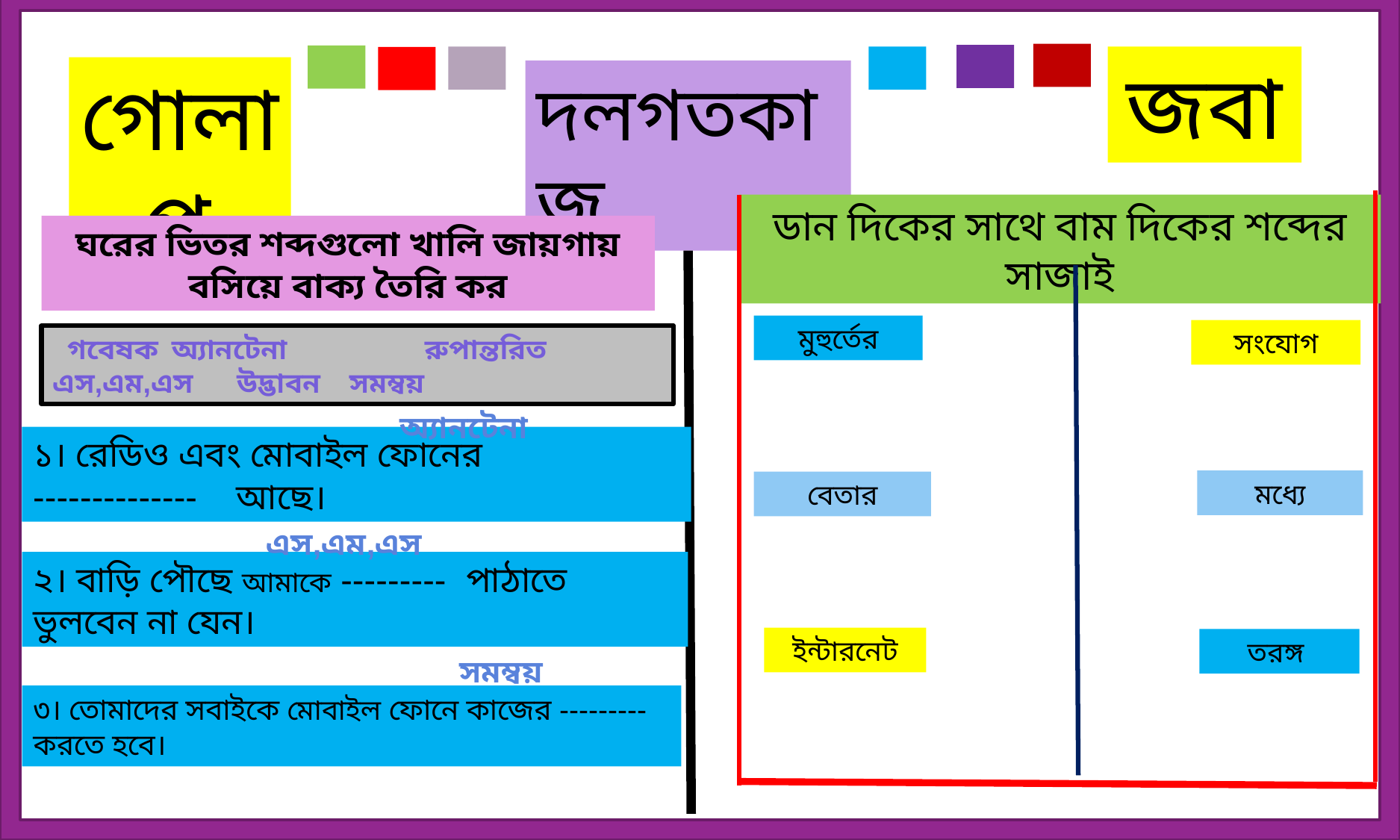

দলগতকাজ
জবা
গোলাপ
ডান দিকের সাথে বাম দিকের শব্দের সাজাই
ঘরের ভিতর শব্দগুলো খালি জায়গায় বসিয়ে বাক্য তৈরি কর
মুহুর্তের
সংযোগ
  গবেষক	 অ্যানটেনা	     রুপান্তরিত      এস,এম,এস      উদ্ভাবন    সমম্বয়
অ্যানটেনা
১। রেডিও এবং মোবাইল ফোনের    --------------    আছে।
মধ্যে
বেতার
এস,এম,এস
২। বাড়ি পৌছে আমাকে ---------  পাঠাতে ভুলবেন না যেন।
ইন্টারনেট
তরঙ্গ
সমম্বয়
৩। তোমাদের সবাইকে মোবাইল ফোনে কাজের ---------  করতে হবে।